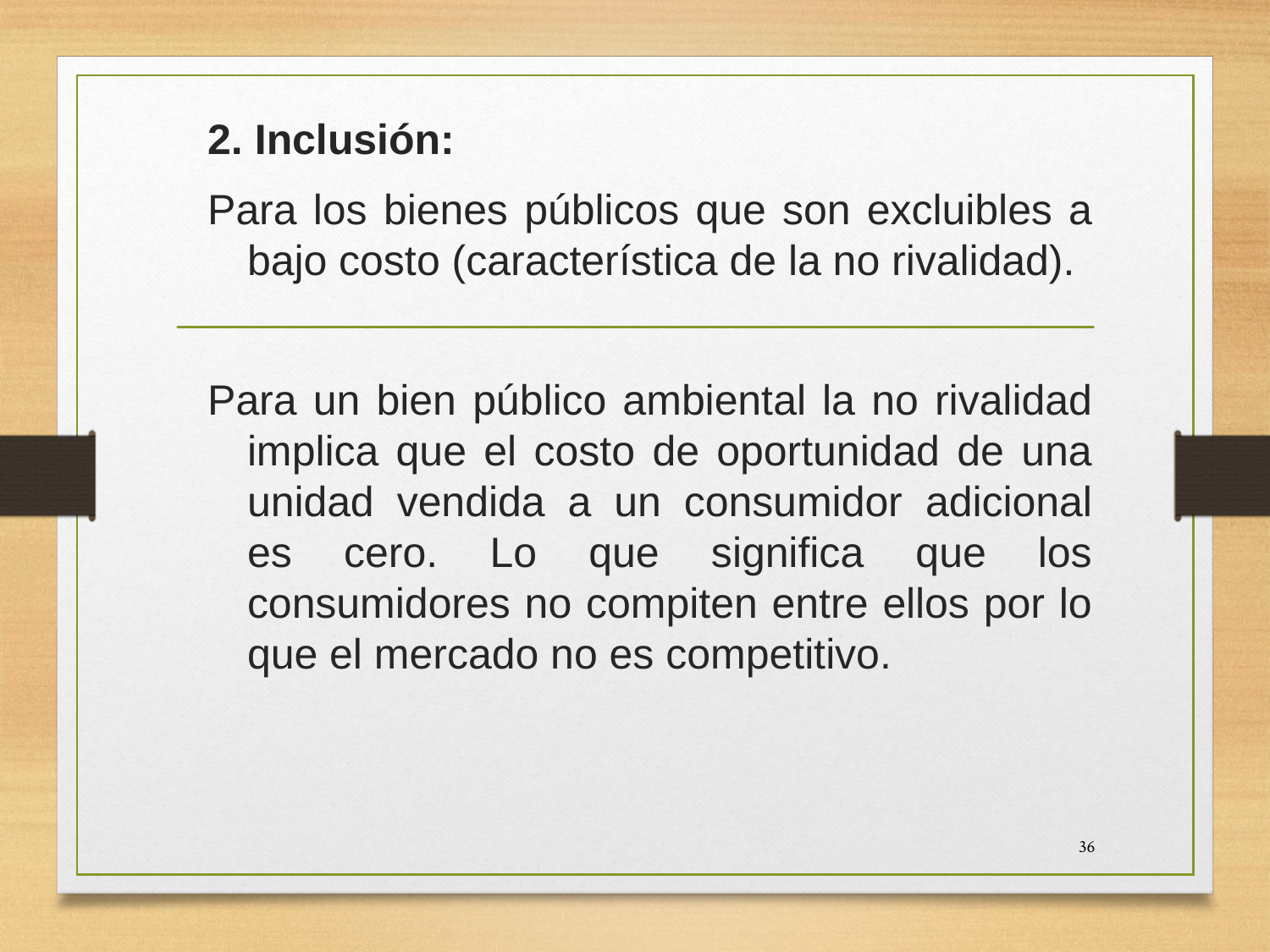

2. Inclusión:
Para los bienes públicos que son excluibles a bajo costo (característica de la no rivalidad).

Para un bien público ambiental la no rivalidad implica que el costo de oportunidad de una unidad vendida a un consumidor adicional es cero. Lo que significa que los consumidores no compiten entre ellos por lo que el mercado no es competitivo.

36